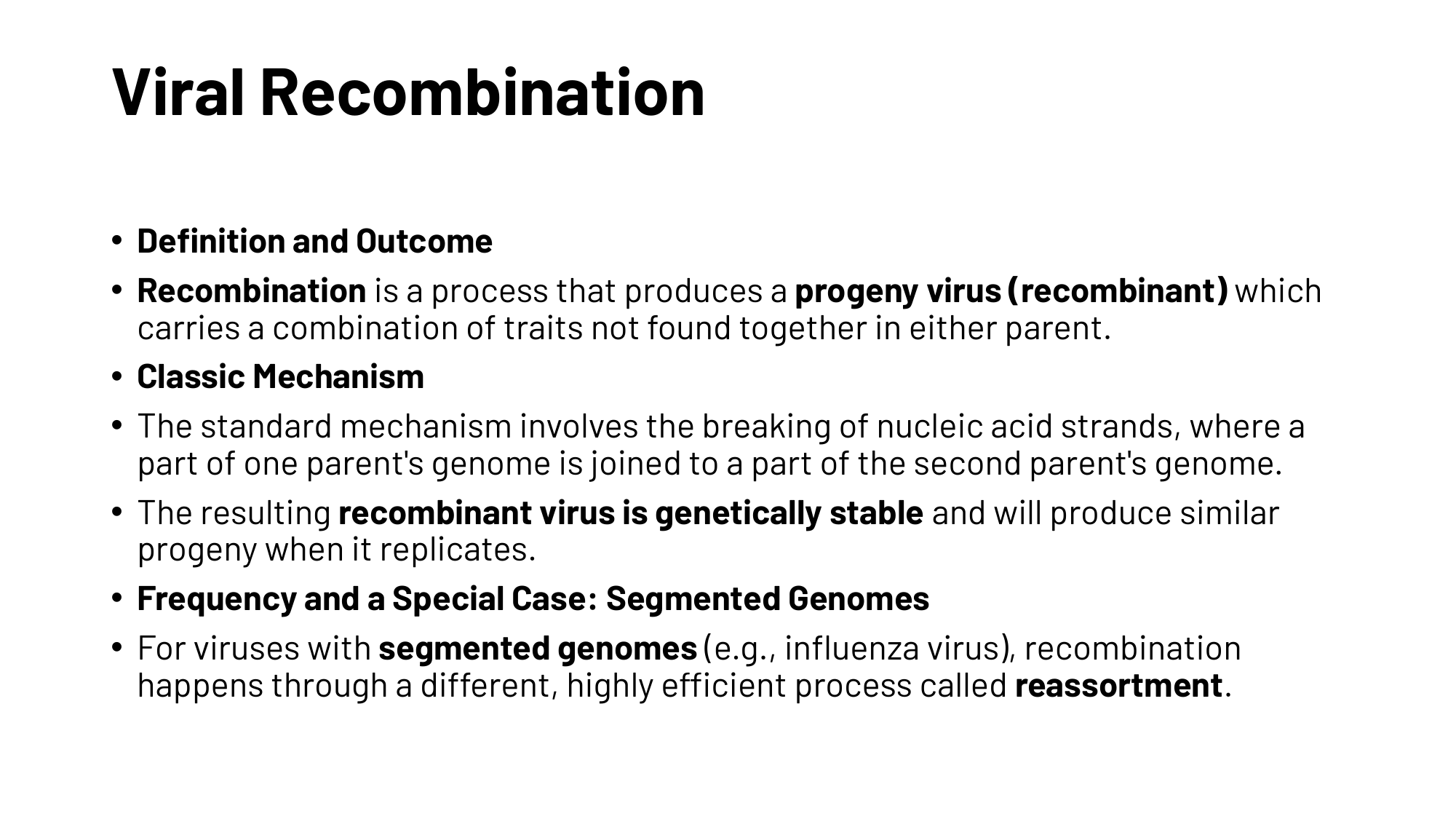

# Viral Recombination
Definition and Outcome
Recombination is a process that produces a progeny virus (recombinant) which carries a combination of traits not found together in either parent.
Classic Mechanism
The standard mechanism involves the breaking of nucleic acid strands, where a part of one parent's genome is joined to a part of the second parent's genome.
The resulting recombinant virus is genetically stable and will produce similar progeny when it replicates.
Frequency and a Special Case: Segmented Genomes
For viruses with segmented genomes (e.g., influenza virus), recombination happens through a different, highly efficient process called reassortment.